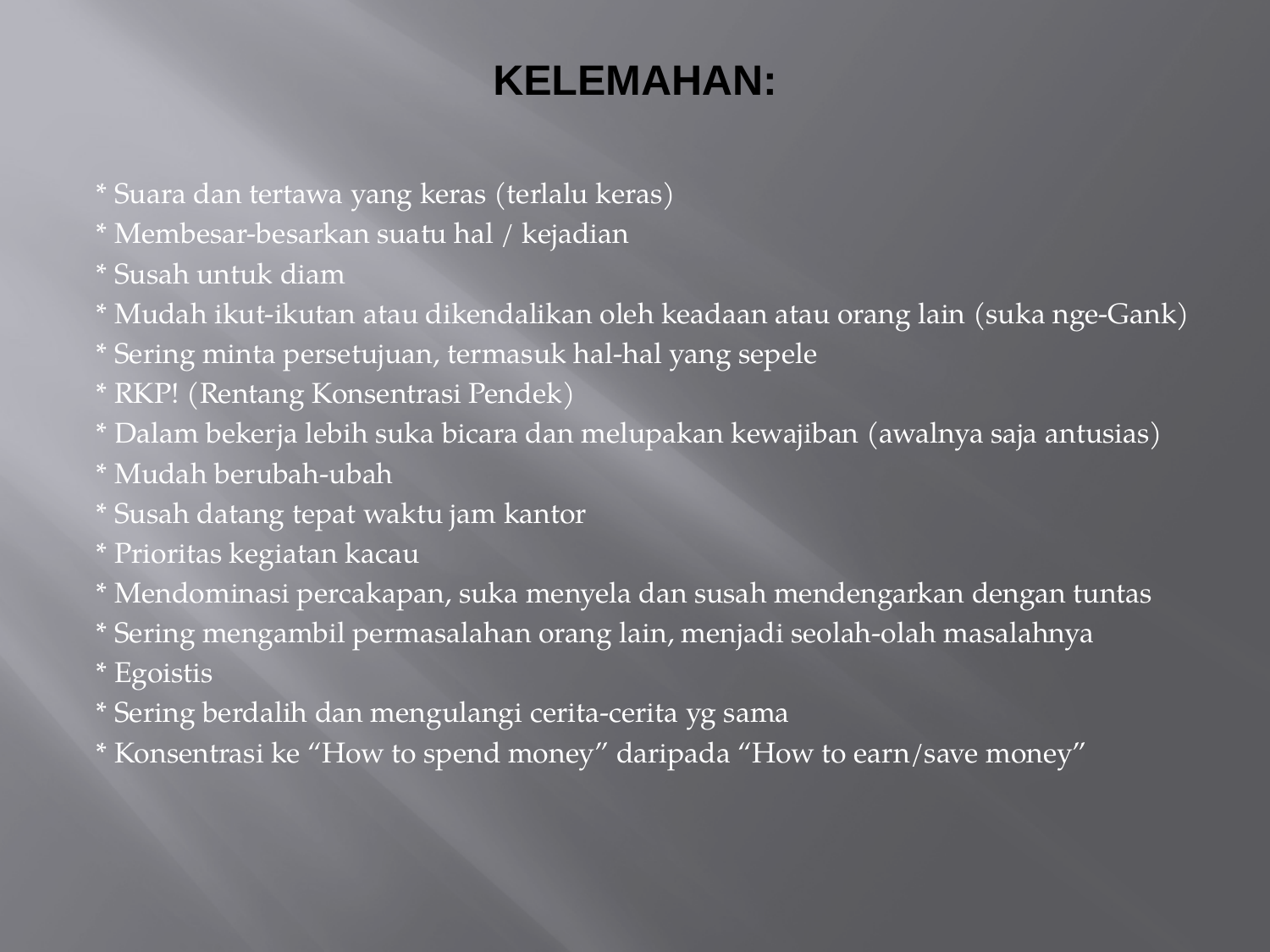

# KELEMAHAN:

* Suara dan tertawa yang keras (terlalu keras)
* Membesar-besarkan suatu hal / kejadian
* Susah untuk diam
* Mudah ikut-ikutan atau dikendalikan oleh keadaan atau orang lain (suka nge-Gank)
* Sering minta persetujuan, termasuk hal-hal yang sepele
* RKP! (Rentang Konsentrasi Pendek)
* Dalam bekerja lebih suka bicara dan melupakan kewajiban (awalnya saja antusias)
* Mudah berubah-ubah
* Susah datang tepat waktu jam kantor
* Prioritas kegiatan kacau
* Mendominasi percakapan, suka menyela dan susah mendengarkan dengan tuntas
* Sering mengambil permasalahan orang lain, menjadi seolah-olah masalahnya
* Egoistis
* Sering berdalih dan mengulangi cerita-cerita yg sama
* Konsentrasi ke “How to spend money” daripada “How to earn/save money”